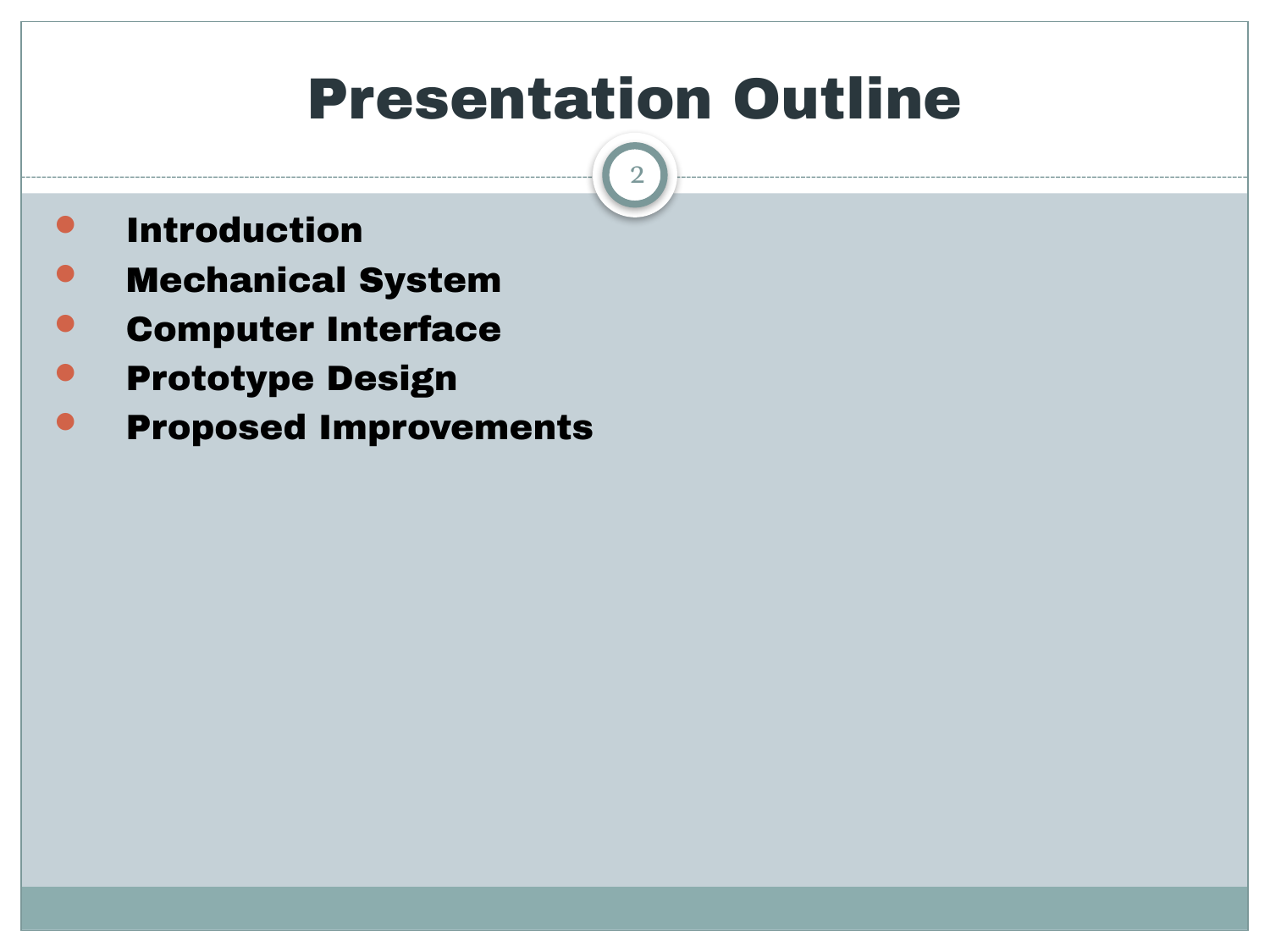

# Presentation Outline
2
Introduction
Mechanical System
Computer Interface
Prototype Design
Proposed Improvements